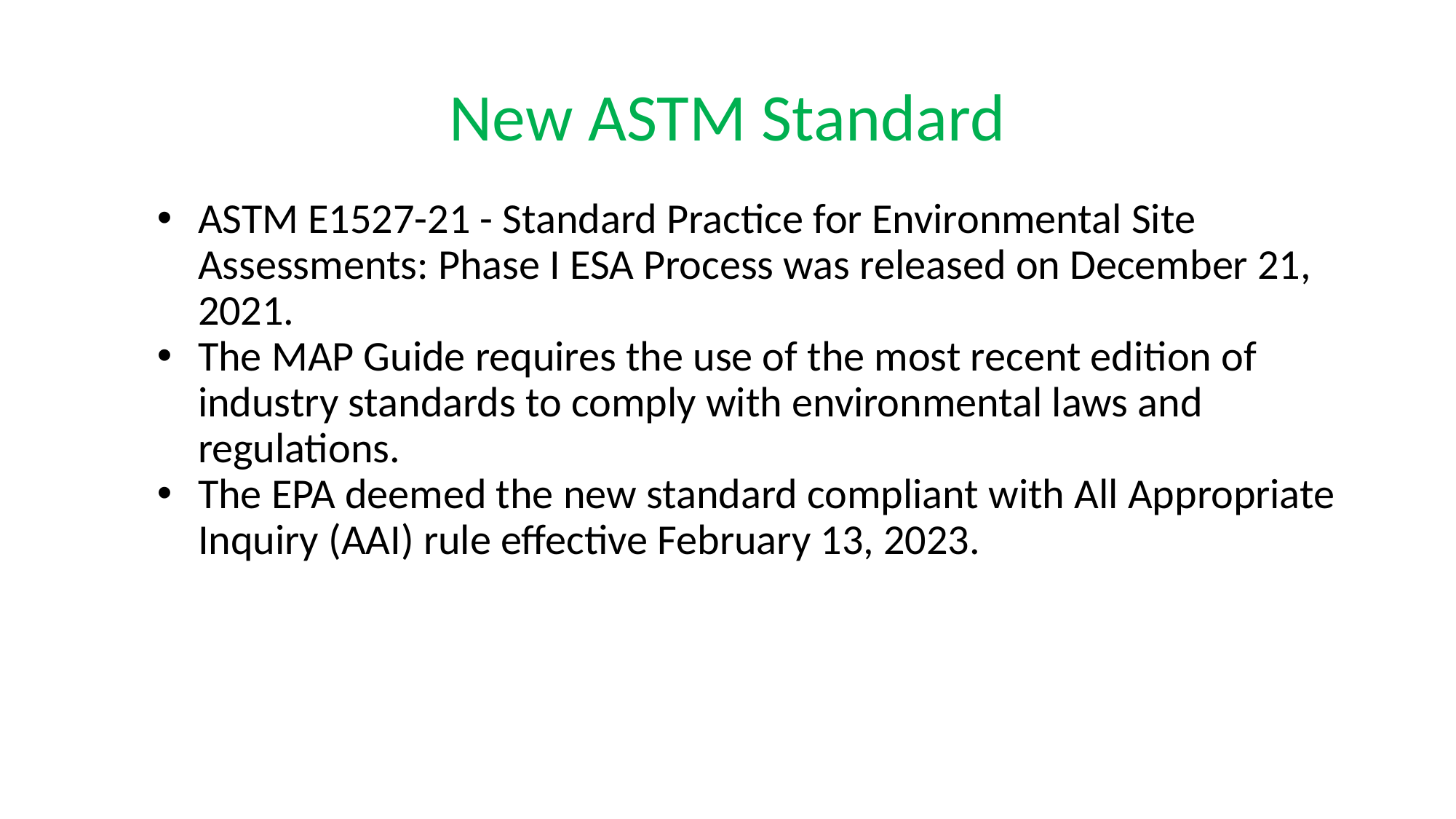

# New ASTM Standard

ASTM E1527-21 - Standard Practice for Environmental Site Assessments: Phase I ESA Process was released on December 21, 2021.
The MAP Guide requires the use of the most recent edition of industry standards to comply with environmental laws and regulations.
The EPA deemed the new standard compliant with All Appropriate Inquiry (AAI) rule effective February 13, 2023.